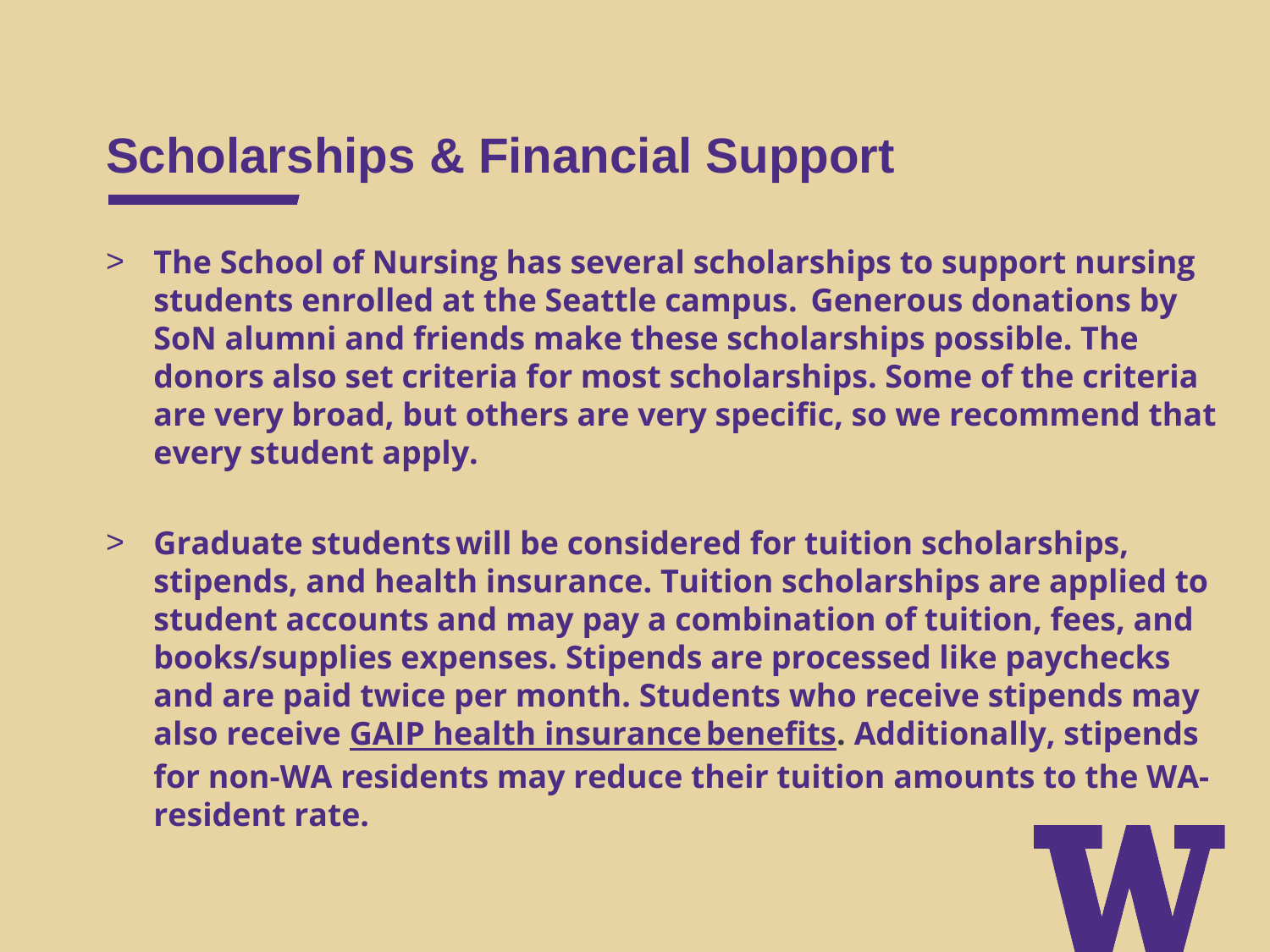

# Scholarships & Financial Support
The School of Nursing has several scholarships to support nursing students enrolled at the Seattle campus.  Generous donations by SoN alumni and friends make these scholarships possible. The donors also set criteria for most scholarships. Some of the criteria are very broad, but others are very specific, so we recommend that every student apply.

Graduate students will be considered for tuition scholarships, stipends, and health insurance. Tuition scholarships are applied to student accounts and may pay a combination of tuition, fees, and books/supplies expenses. Stipends are processed like paychecks and are paid twice per month. Students who receive stipends may also receive GAIP health insurance benefits. Additionally, stipends for non-WA residents may reduce their tuition amounts to the WA-resident rate.